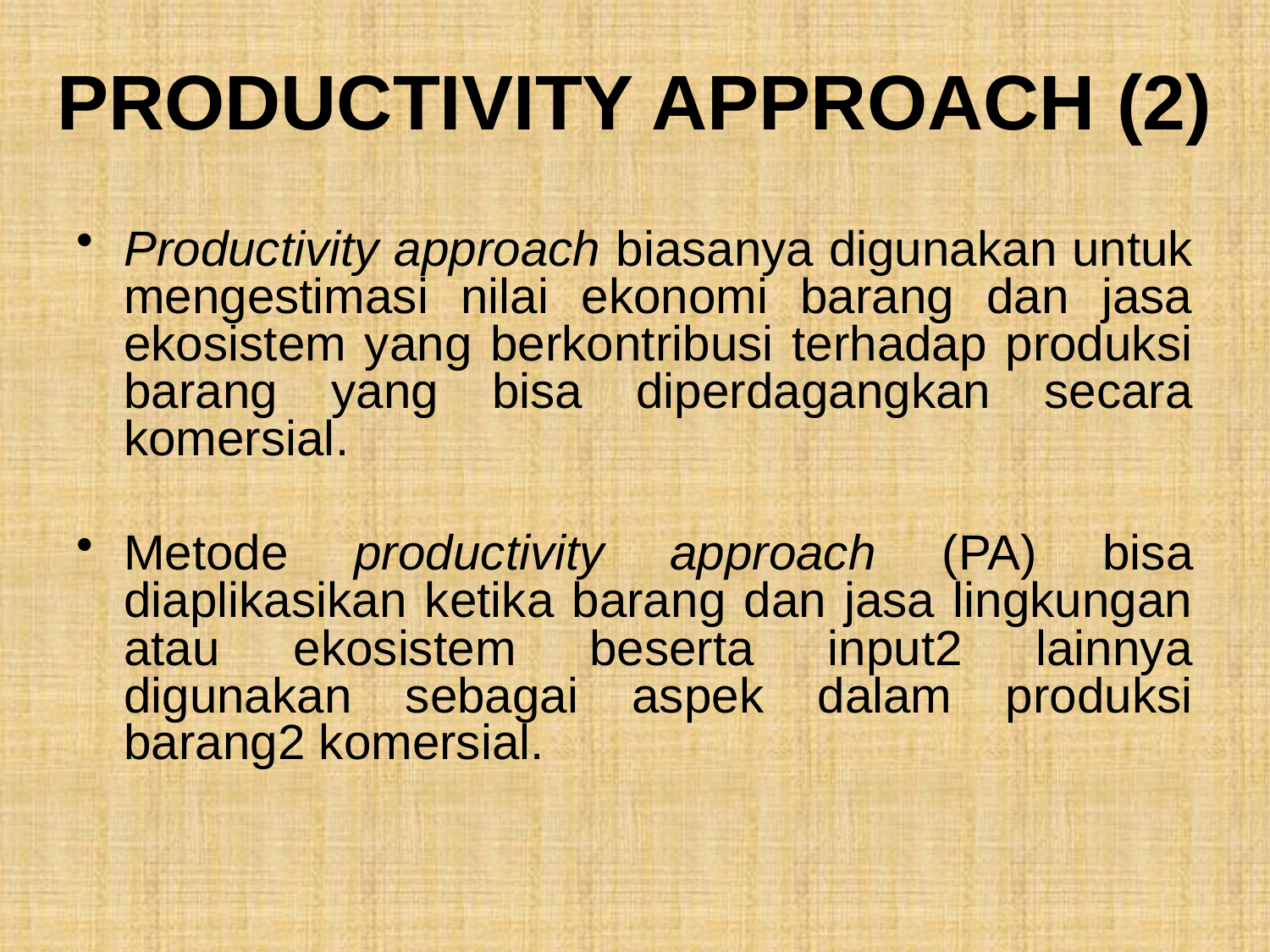

# PRODUCTIVITY APPROACH (2)
Productivity approach biasanya digunakan untuk mengestimasi nilai ekonomi barang dan jasa ekosistem yang berkontribusi terhadap produksi barang yang bisa diperdagangkan secara komersial.

Metode productivity approach (PA) bisa diaplikasikan ketika barang dan jasa lingkungan atau ekosistem beserta input2 lainnya digunakan sebagai aspek dalam produksi barang2 komersial.